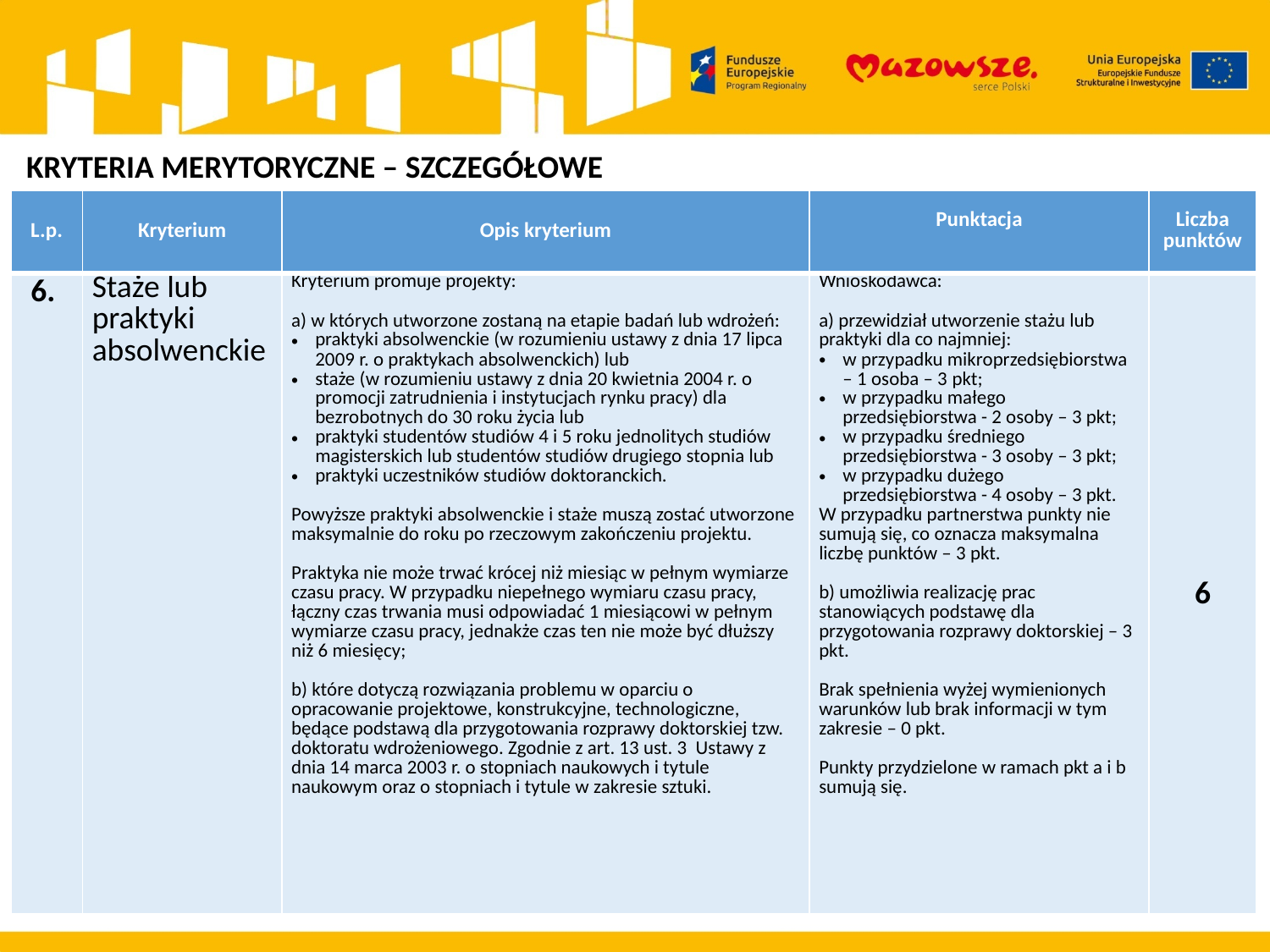

KRYTERIA MERYTORYCZNE – SZCZEGÓŁOWE
| L.p. | Kryterium | Opis kryterium | Punktacja | Liczba punktów |
| --- | --- | --- | --- | --- |
| 6. | Staże lub praktyki absolwenckie | Kryterium promuje projekty: a) w których utworzone zostaną na etapie badań lub wdrożeń: praktyki absolwenckie (w rozumieniu ustawy z dnia 17 lipca 2009 r. o praktykach absolwenckich) lub staże (w rozumieniu ustawy z dnia 20 kwietnia 2004 r. o promocji zatrudnienia i instytucjach rynku pracy) dla bezrobotnych do 30 roku życia lub praktyki studentów studiów 4 i 5 roku jednolitych studiów magisterskich lub studentów studiów drugiego stopnia lub praktyki uczestników studiów doktoranckich. Powyższe praktyki absolwenckie i staże muszą zostać utworzone maksymalnie do roku po rzeczowym zakończeniu projektu. Praktyka nie może trwać krócej niż miesiąc w pełnym wymiarze czasu pracy. W przypadku niepełnego wymiaru czasu pracy, łączny czas trwania musi odpowiadać 1 miesiącowi w pełnym wymiarze czasu pracy, jednakże czas ten nie może być dłuższy niż 6 miesięcy; b) które dotyczą rozwiązania problemu w oparciu o opracowanie projektowe, konstrukcyjne, technologiczne, będące podstawą dla przygotowania rozprawy doktorskiej tzw. doktoratu wdrożeniowego. Zgodnie z art. 13 ust. 3 Ustawy z dnia 14 marca 2003 r. o stopniach naukowych i tytule naukowym oraz o stopniach i tytule w zakresie sztuki. | Wnioskodawca: a) przewidział utworzenie stażu lub praktyki dla co najmniej: w przypadku mikroprzedsiębiorstwa – 1 osoba – 3 pkt; w przypadku małego przedsiębiorstwa - 2 osoby – 3 pkt; w przypadku średniego przedsiębiorstwa - 3 osoby – 3 pkt; w przypadku dużego przedsiębiorstwa - 4 osoby – 3 pkt. W przypadku partnerstwa punkty nie sumują się, co oznacza maksymalna liczbę punktów – 3 pkt. b) umożliwia realizację prac stanowiących podstawę dla przygotowania rozprawy doktorskiej – 3 pkt. Brak spełnienia wyżej wymienionych warunków lub brak informacji w tym zakresie – 0 pkt. Punkty przydzielone w ramach pkt a i b sumują się. | 6 |